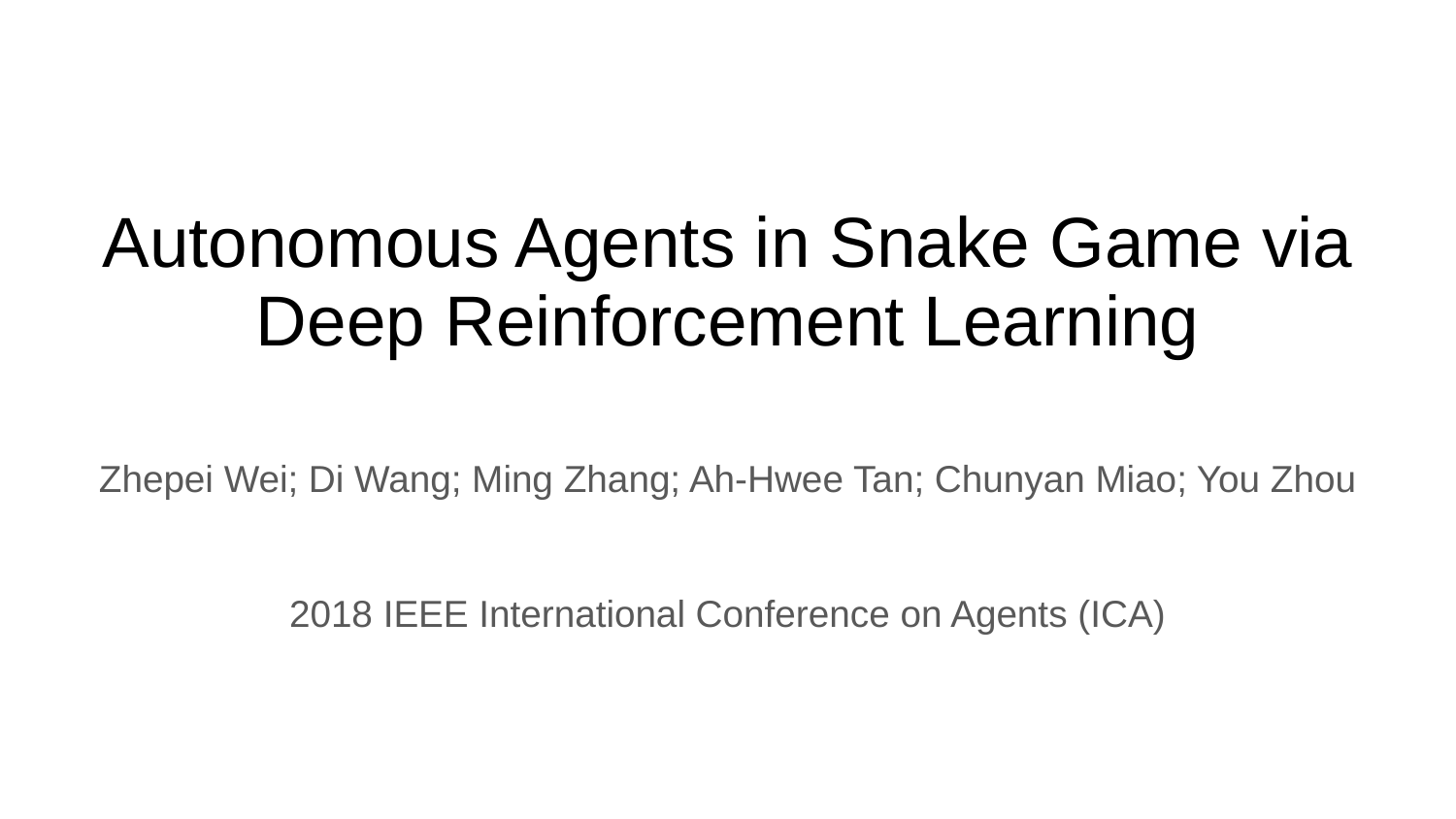

# Autonomous Agents in Snake Game via Deep Reinforcement Learning
Zhepei Wei; Di Wang; Ming Zhang; Ah-Hwee Tan; Chunyan Miao; You Zhou

2018 IEEE International Conference on Agents (ICA)